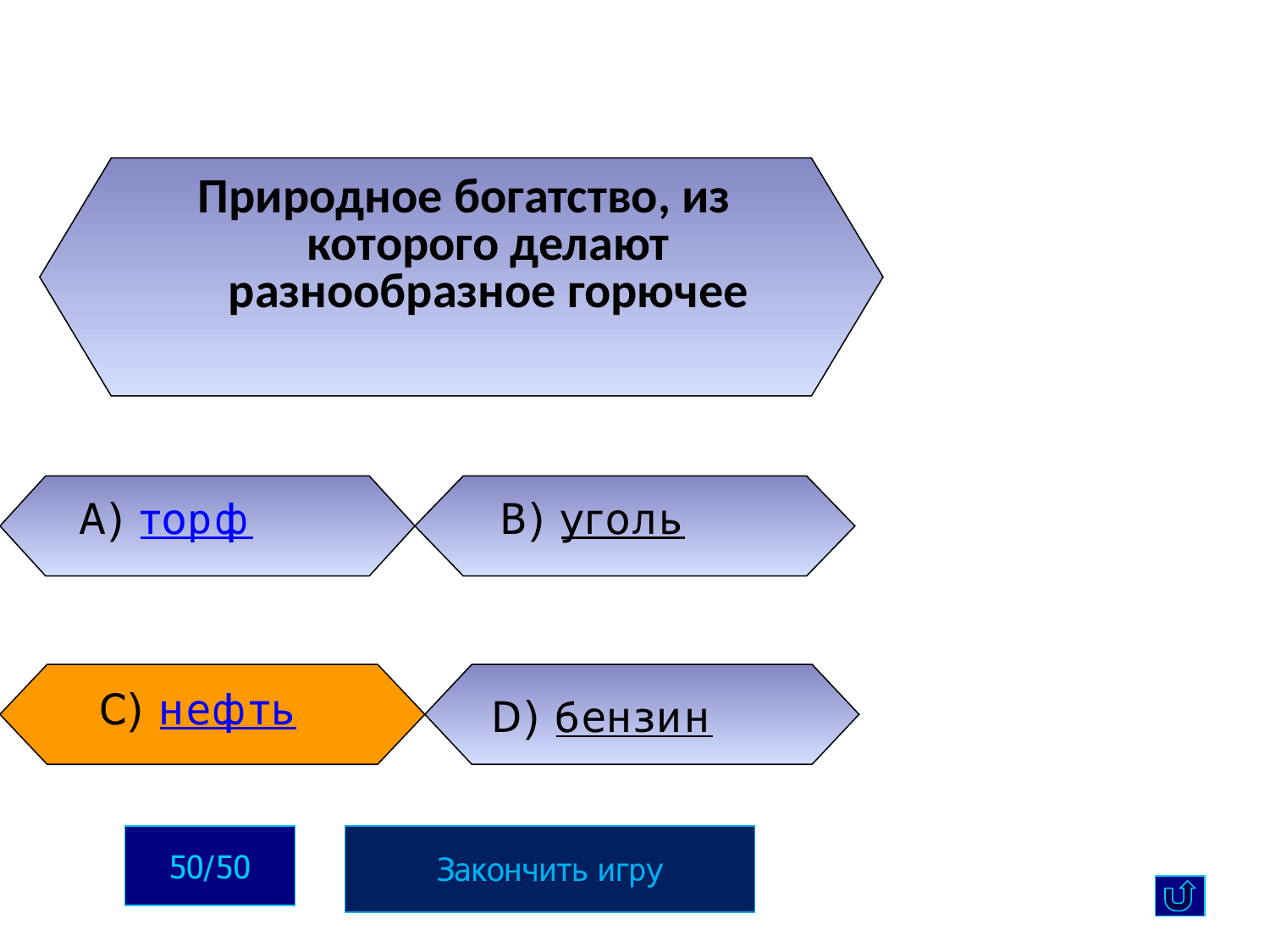

Природное богатство, из которого делают разнообразное горючее

А) торф
В) уголь

С) нефть
D) бензин
50/50
Закончить игру